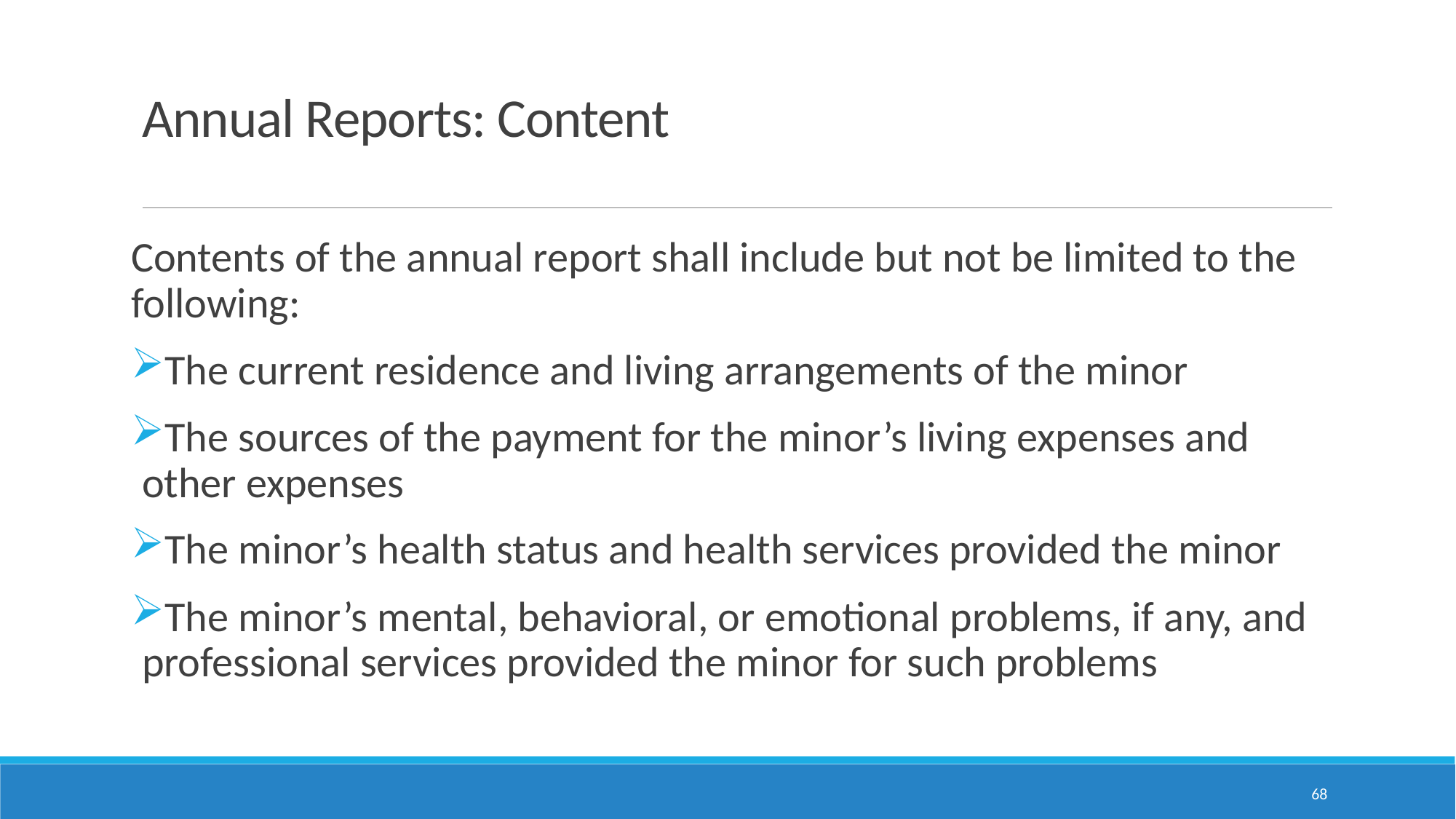

# Annual Reports: Content
Contents of the annual report shall include but not be limited to the following:
The current residence and living arrangements of the minor
The sources of the payment for the minor’s living expenses and other expenses
The minor’s health status and health services provided the minor
The minor’s mental, behavioral, or emotional problems, if any, and professional services provided the minor for such problems
68